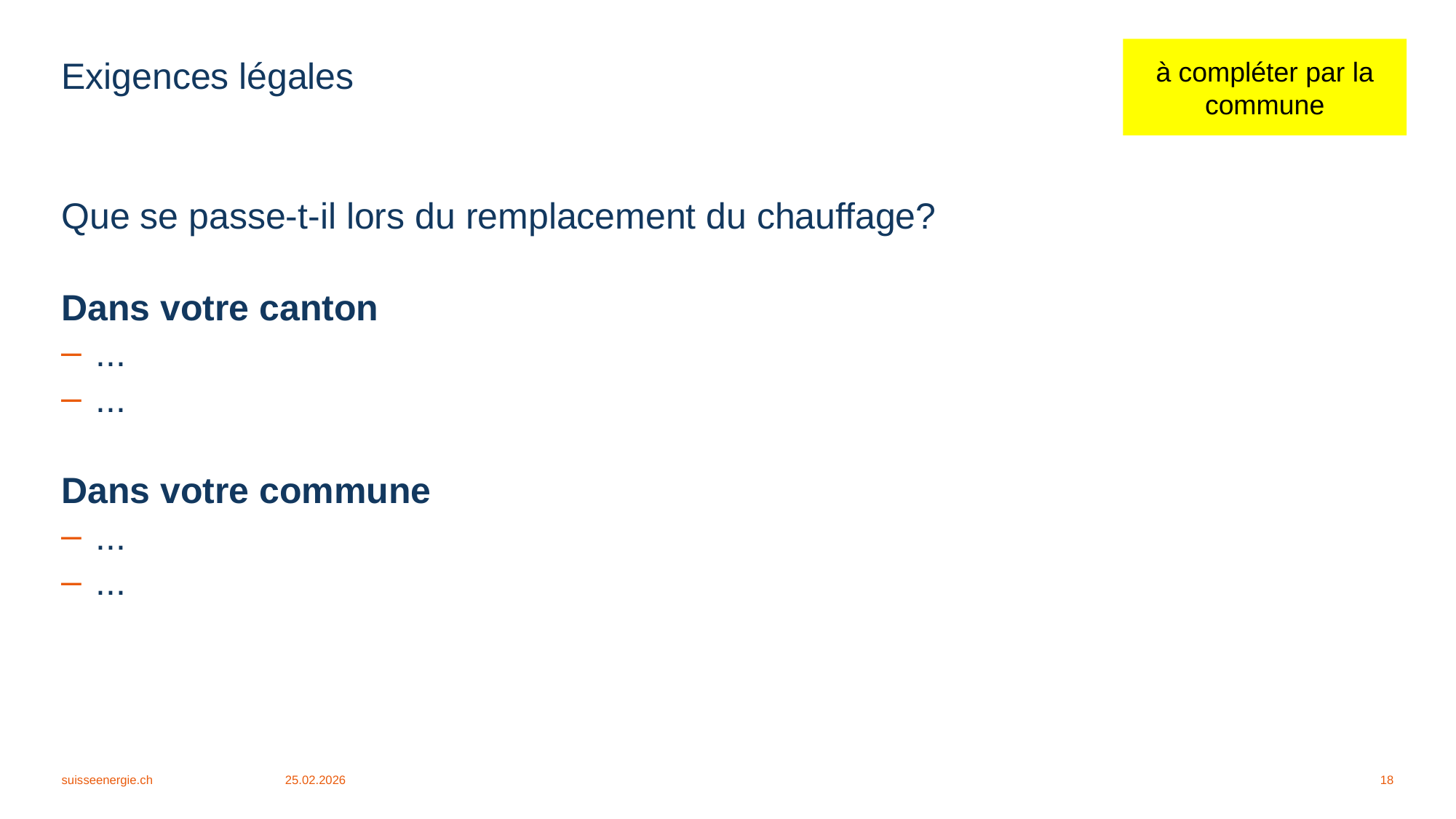

à compléter par la commune
# Exigences légales
Que se passe-t-il lors du remplacement du chauffage?

Dans votre canton
...
...

Dans votre commune
...
...
suisseenergie.ch
25.02.2026
18